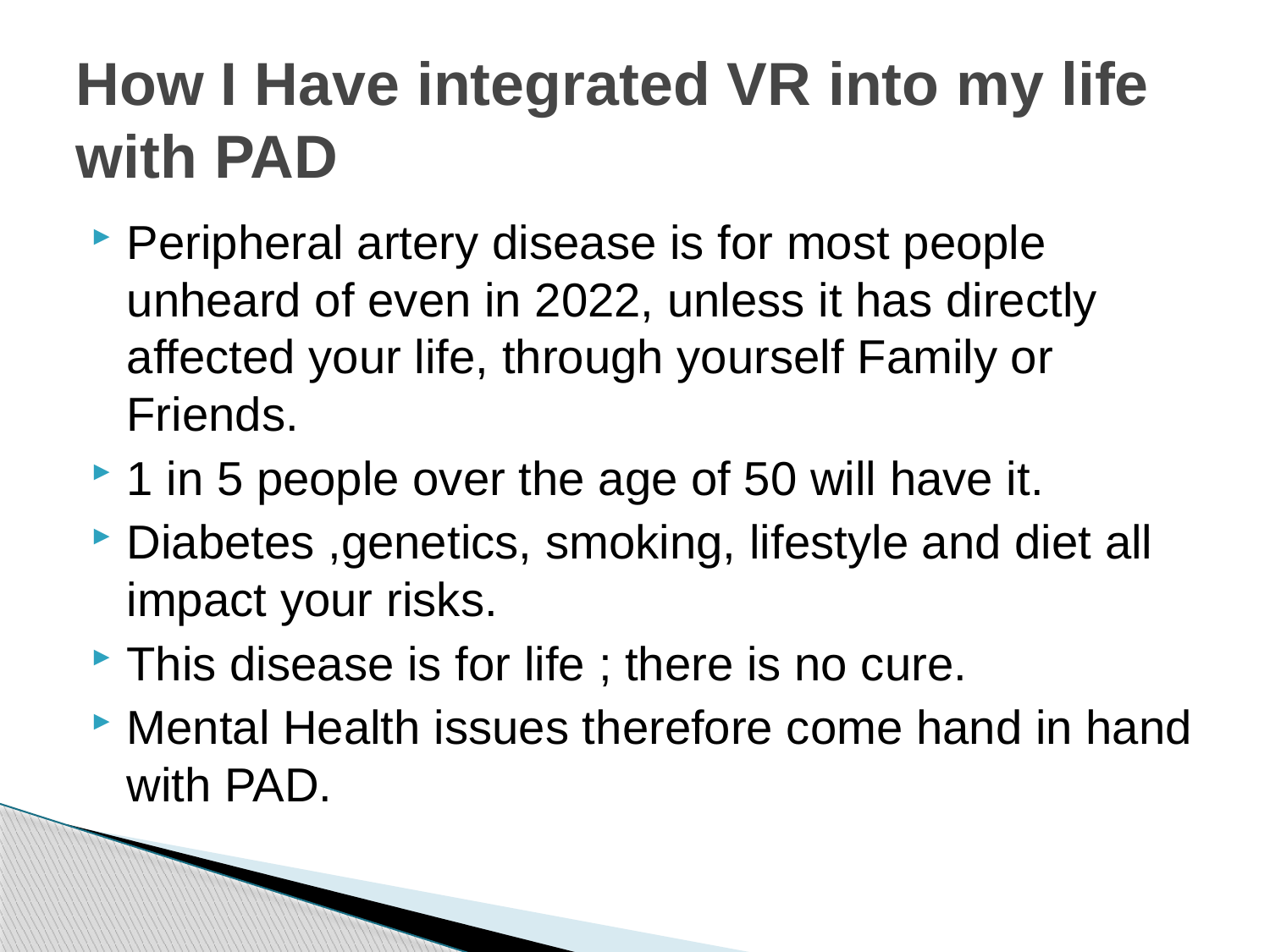

# How I Have integrated VR into my life with PAD
Peripheral artery disease is for most people unheard of even in 2022, unless it has directly affected your life, through yourself Family or Friends.
1 in 5 people over the age of 50 will have it.
Diabetes ,genetics, smoking, lifestyle and diet all impact your risks.
This disease is for life ; there is no cure.
Mental Health issues therefore come hand in hand with PAD.